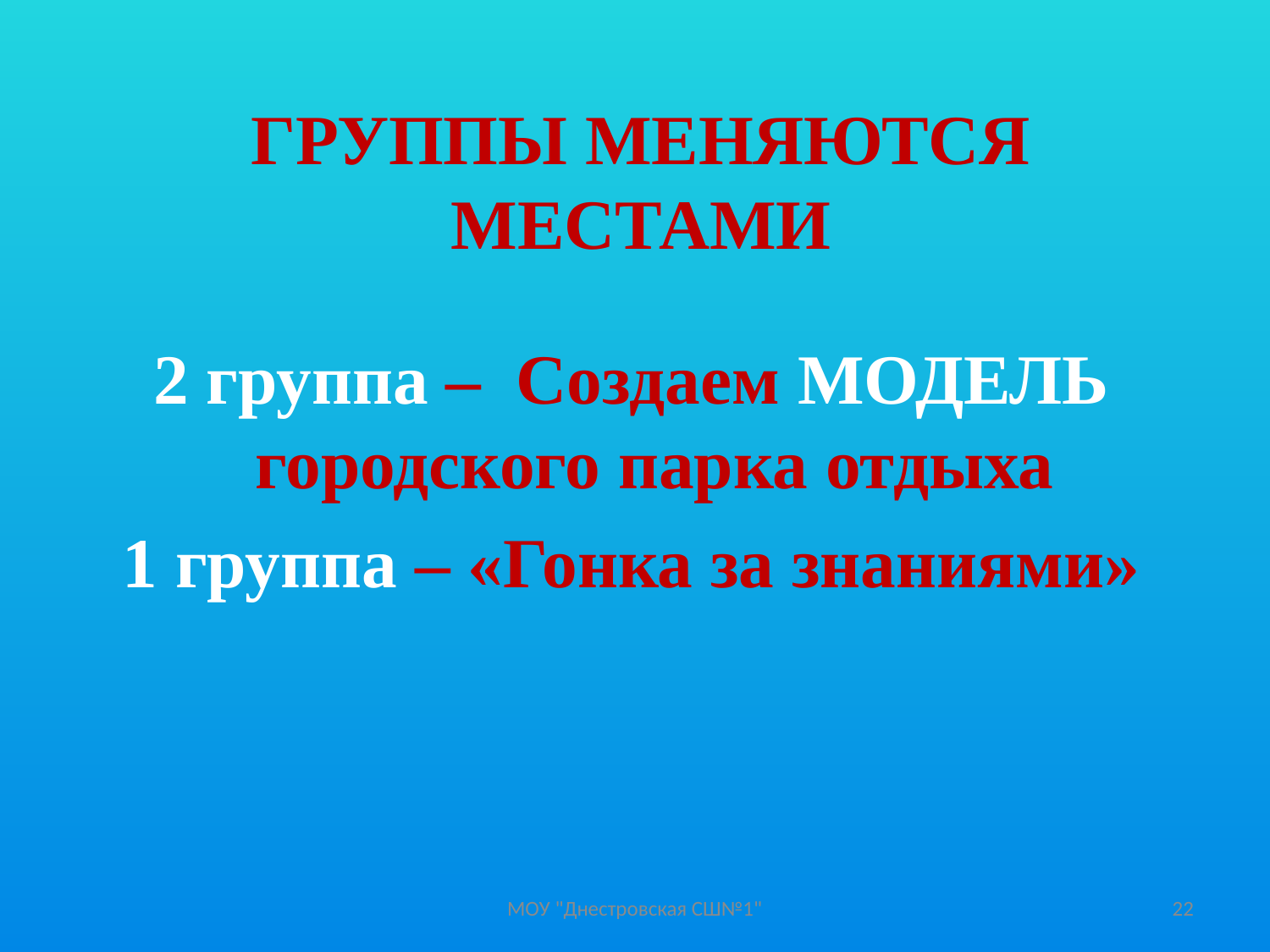

# ГРУППЫ МЕНЯЮТСЯ МЕСТАМИ
2 группа –  Создаем МОДЕЛЬ городского парка отдыха
1 группа – «Гонка за знаниями»
МОУ "Днестровская СШ№1"
22